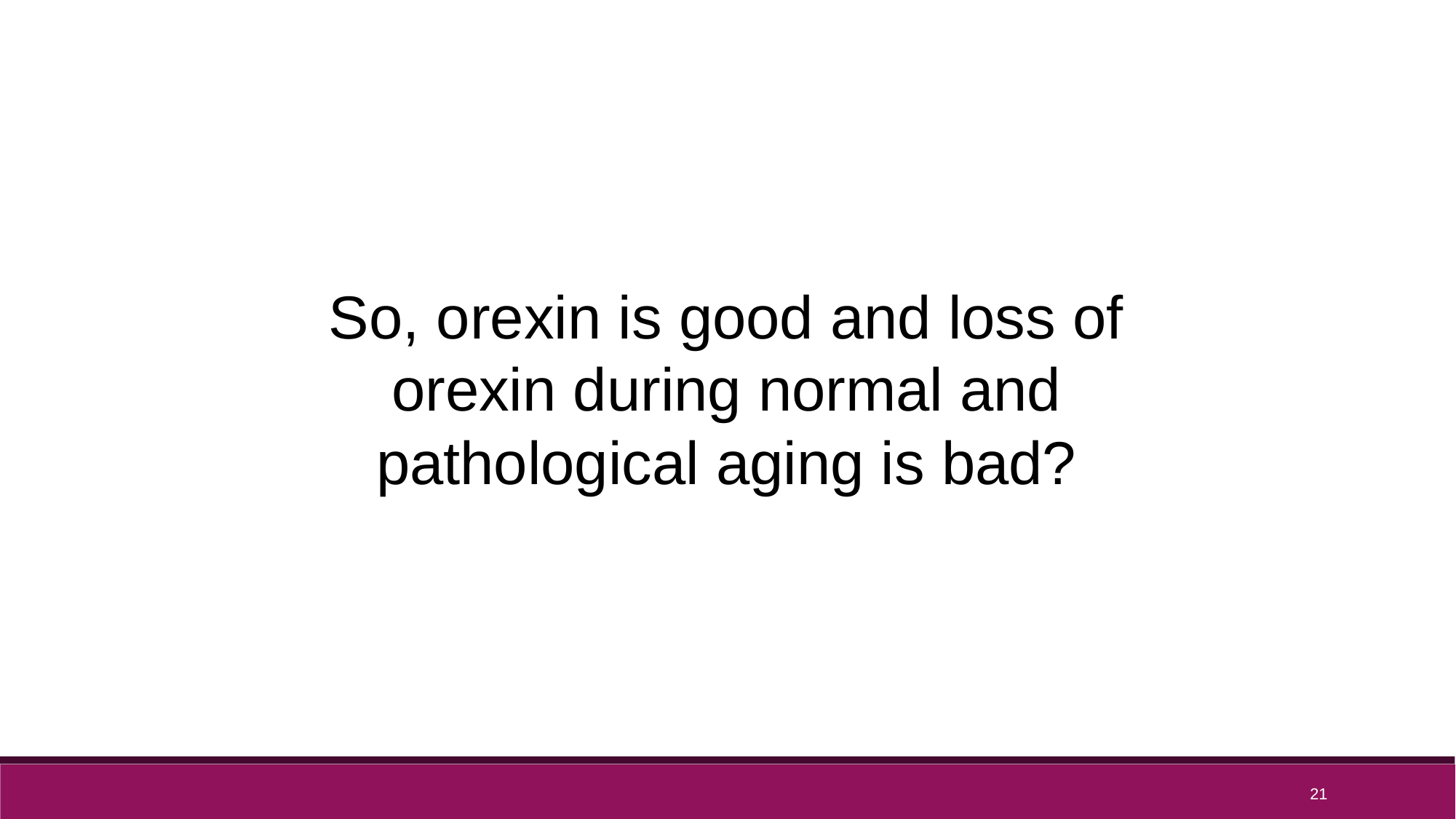

So, orexin is good and loss of orexin during normal and pathological aging is bad?
21